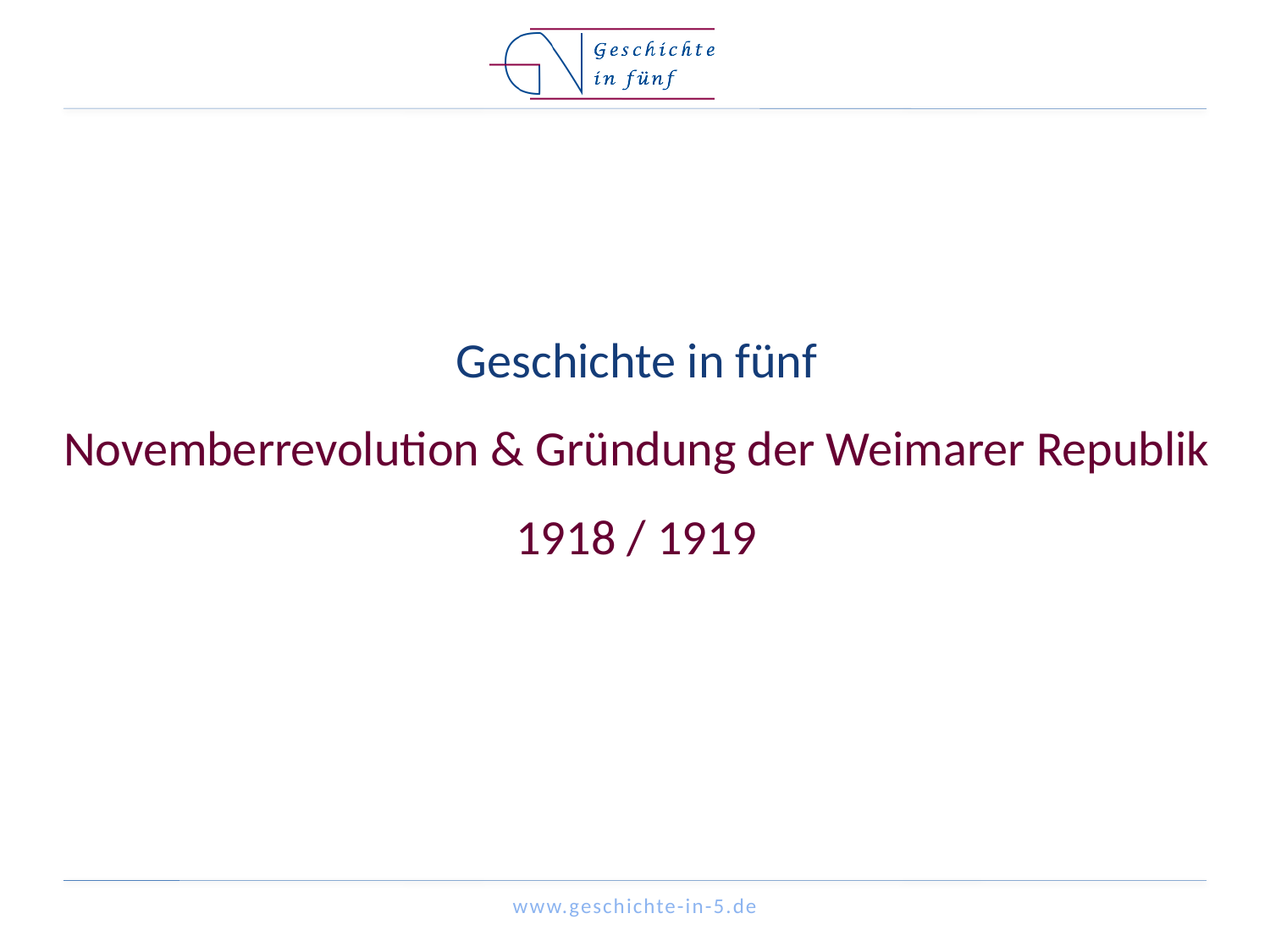

# Geschichte in fünf Novemberrevolution & Gründung der Weimarer Republik 1918 / 1919